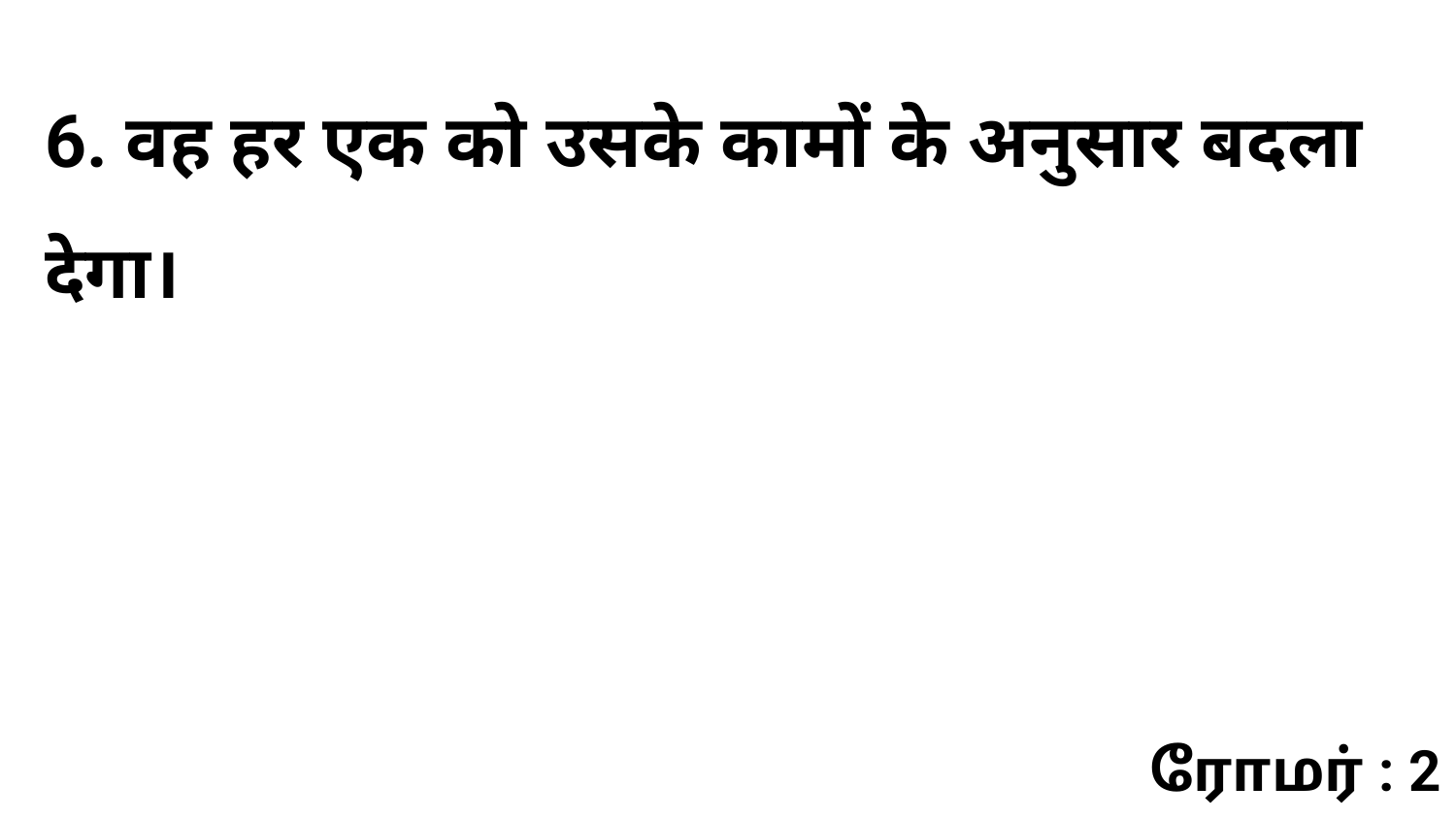

6. वह हर एक को उसके कामों के अनुसार बदला देगा।
ரோமர் : 2